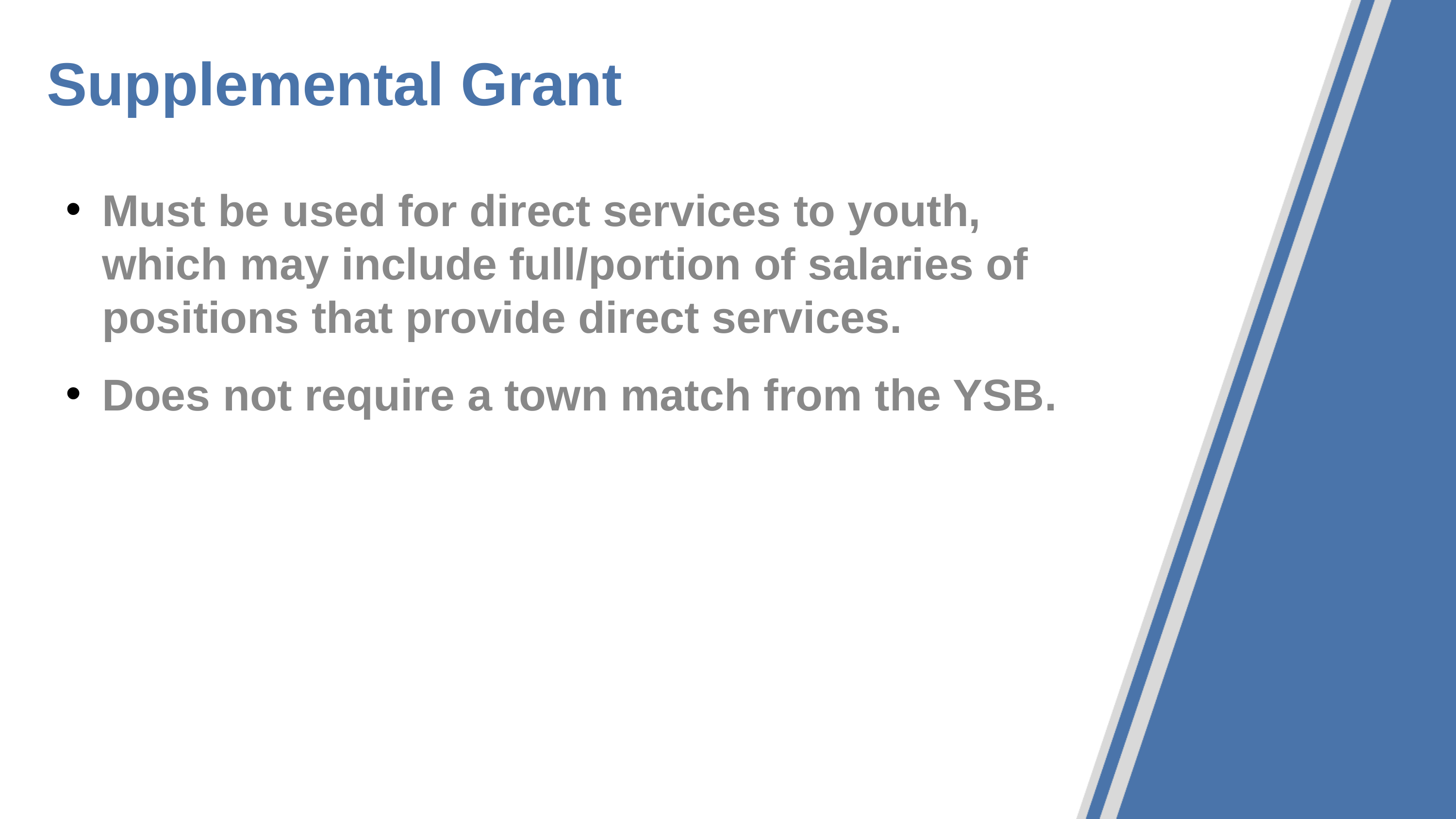

# Supplemental Grant
Must be used for direct services to youth, which may include full/portion of salaries of positions that provide direct services.
Does not require a town match from the YSB.